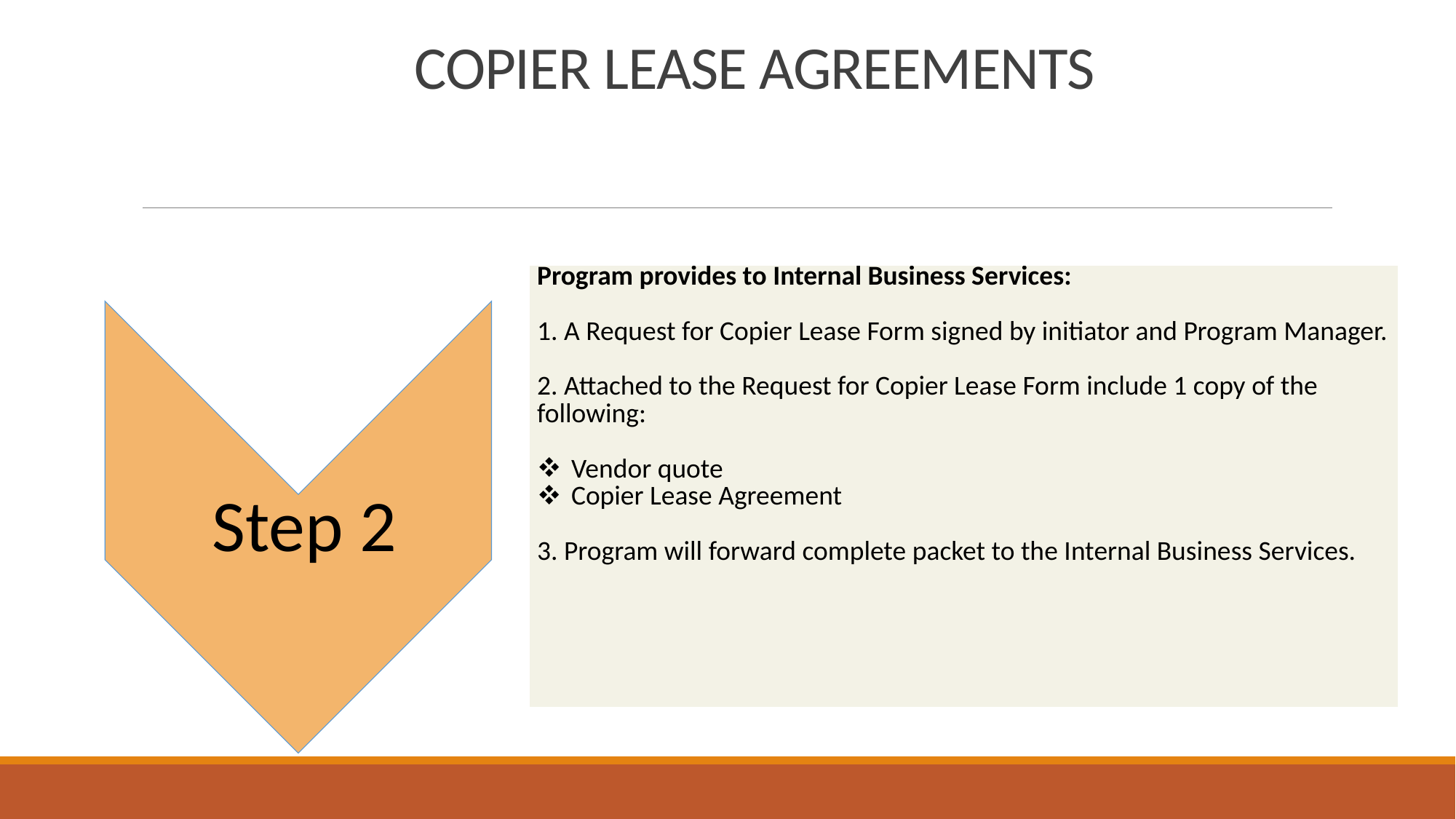

# COPIER LEASE AGREEMENTS
| Program provides to Internal Business Services: 1. A Request for Copier Lease Form signed by initiator and Program Manager. 2. Attached to the Request for Copier Lease Form include 1 copy of the following: Vendor quote Copier Lease Agreement 3. Program will forward complete packet to the Internal Business Services. |
| --- |
Step 1
Step 1

Step 2